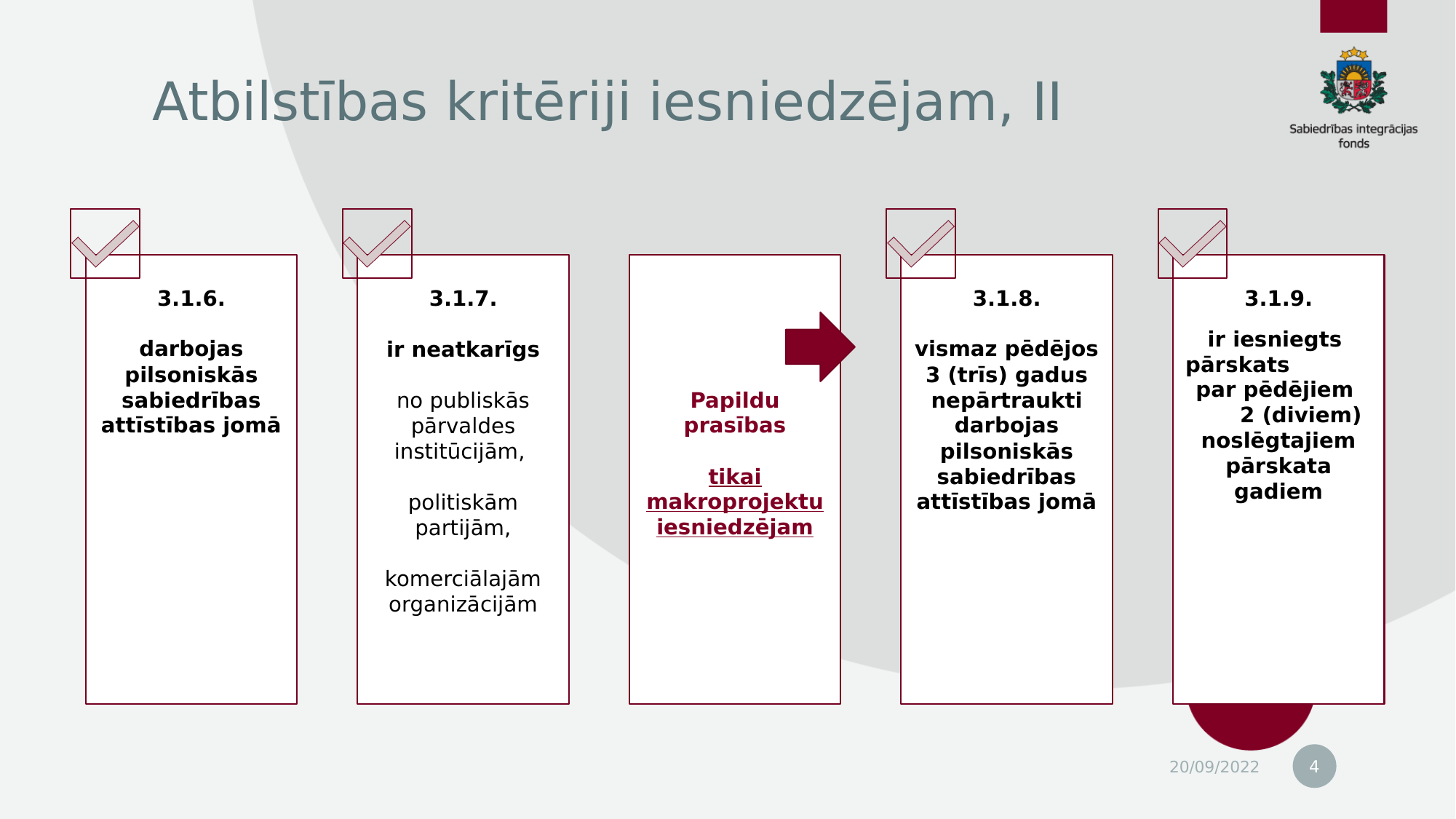

# Atbilstības kritēriji iesniedzējam, II

3.1.6.

darbojas pilsoniskās sabiedrības attīstības jomā

3.1.7.

ir neatkarīgs

no publiskās pārvaldes institūcijām,

politiskām partijām,

komerciālajām organizācijām

Papildu prasības

tikai makroprojektu iesniedzējam

3.1.8.

vismaz pēdējos 3 (trīs) gadus nepārtraukti darbojas pilsoniskās sabiedrības attīstības jomā

3.1.9.
ir iesniegts  pārskats             par pēdējiem         2 (diviem) noslēgtajiem pārskata gadiem

4
20/09/2022